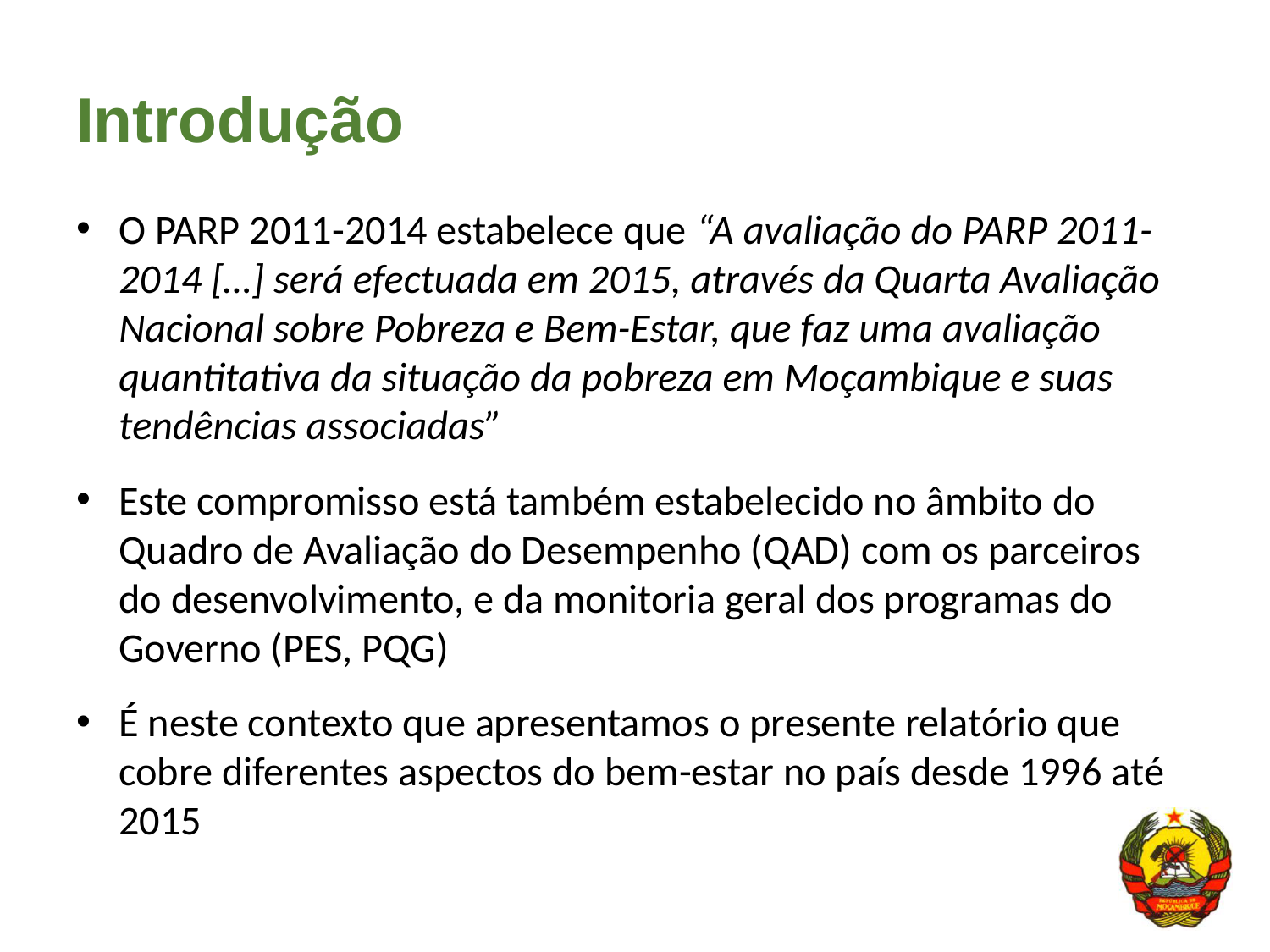

# Introdução
O PARP 2011-2014 estabelece que “A avaliação do PARP 2011-2014 […] será efectuada em 2015, através da Quarta Avaliação Nacional sobre Pobreza e Bem-Estar, que faz uma avaliação quantitativa da situação da pobreza em Moçambique e suas tendências associadas”
Este compromisso está também estabelecido no âmbito do Quadro de Avaliação do Desempenho (QAD) com os parceiros do desenvolvimento, e da monitoria geral dos programas do Governo (PES, PQG)
É neste contexto que apresentamos o presente relatório que cobre diferentes aspectos do bem-estar no país desde 1996 até 2015